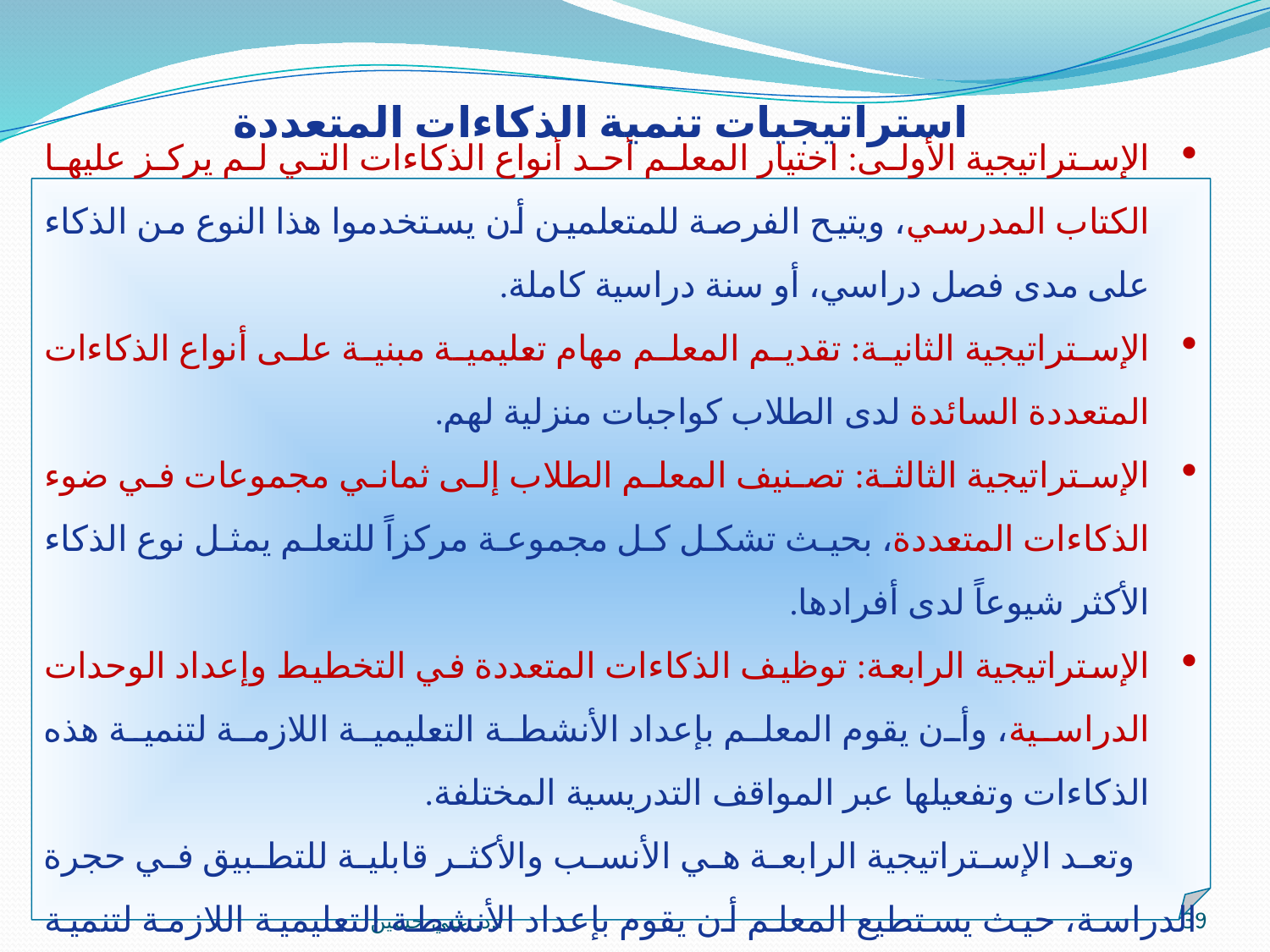

استراتيجيات تنمية الذكاءات المتعددة

الإستراتيجية الأولى: اختيار المعلم أحد أنواع الذكاءات التي لم يركز عليها الكتاب المدرسي، ويتيح الفرصة للمتعلمين أن يستخدموا هذا النوع من الذكاء على مدى فصل دراسي، أو سنة دراسية كاملة.
الإستراتيجية الثانية: تقديم المعلم مهام تعليمية مبنية على أنواع الذكاءات المتعددة السائدة لدى الطلاب كواجبات منزلية لهم.
الإستراتيجية الثالثة: تصنيف المعلم الطلاب إلى ثماني مجموعات في ضوء الذكاءات المتعددة، بحيث تشكل كل مجموعة مركزاً للتعلم يمثل نوع الذكاء الأكثر شيوعاً لدى أفرادها.
الإستراتيجية الرابعة: توظيف الذكاءات المتعددة في التخطيط وإعداد الوحدات الدراسية، وأن يقوم المعلم بإعداد الأنشطة التعليمية اللازمة لتنمية هذه الذكاءات وتفعيلها عبر المواقف التدريسية المختلفة.
       وتعد الإستراتيجية الرابعة هي الأنسب والأكثر قابلية للتطبيق في حجرة الدراسة، حيث يستطيع المعلم أن يقوم بإعداد الأنشطة التعليمية اللازمة لتنمية هذه الذكاءات وتفعيلها عبر المواقف التدريسية.
أ.د. علي حسين
39